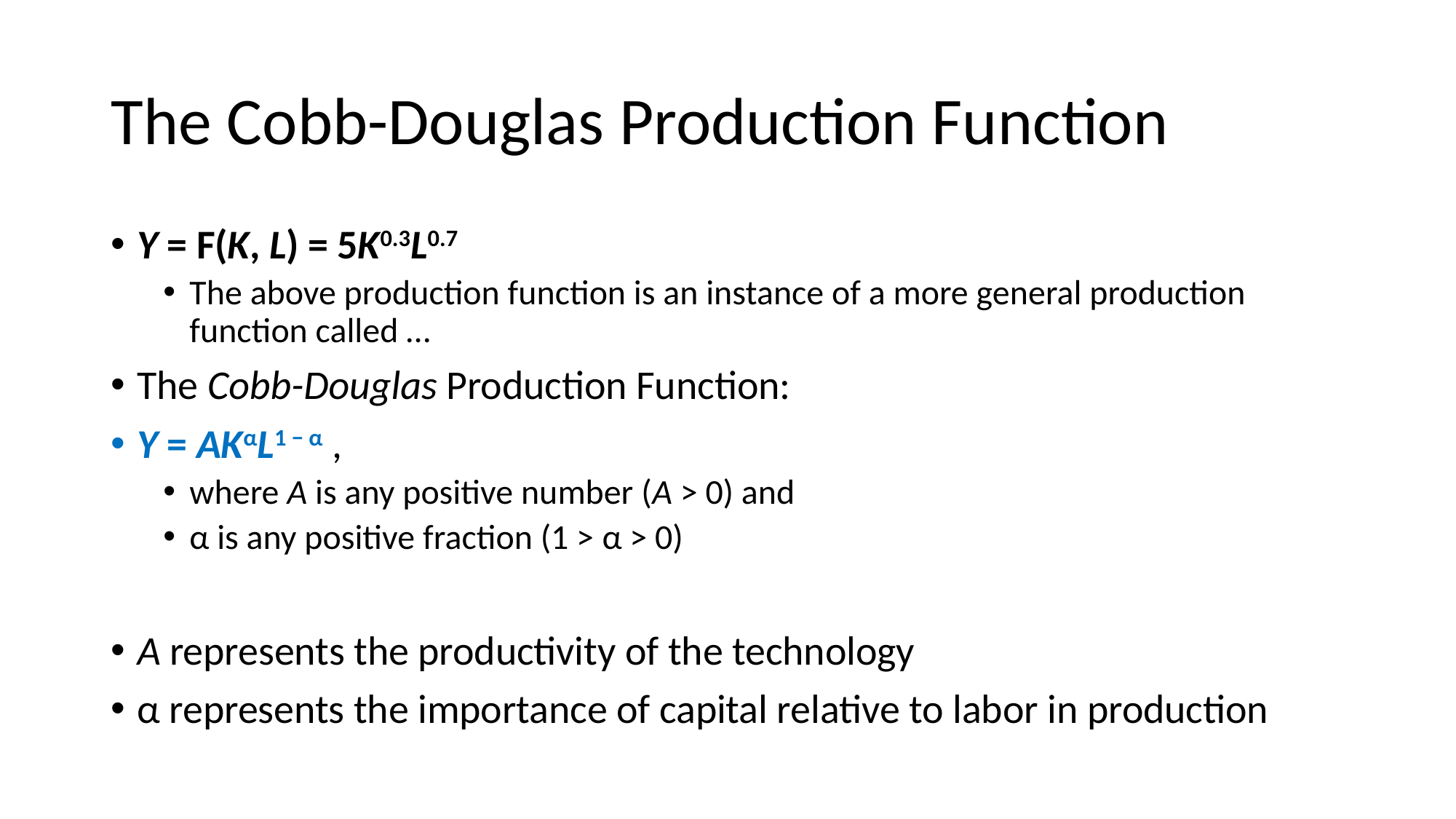

# The Cobb-Douglas Production Function
Y = F(K, L) = 5K0.3L0.7
The above production function is an instance of a more general production function called …
The Cobb-Douglas Production Function:
Y = AKαL1 − α ,
where A is any positive number (A > 0) and
α is any positive fraction (1 > α > 0)

A represents the productivity of the technology
α represents the importance of capital relative to labor in production